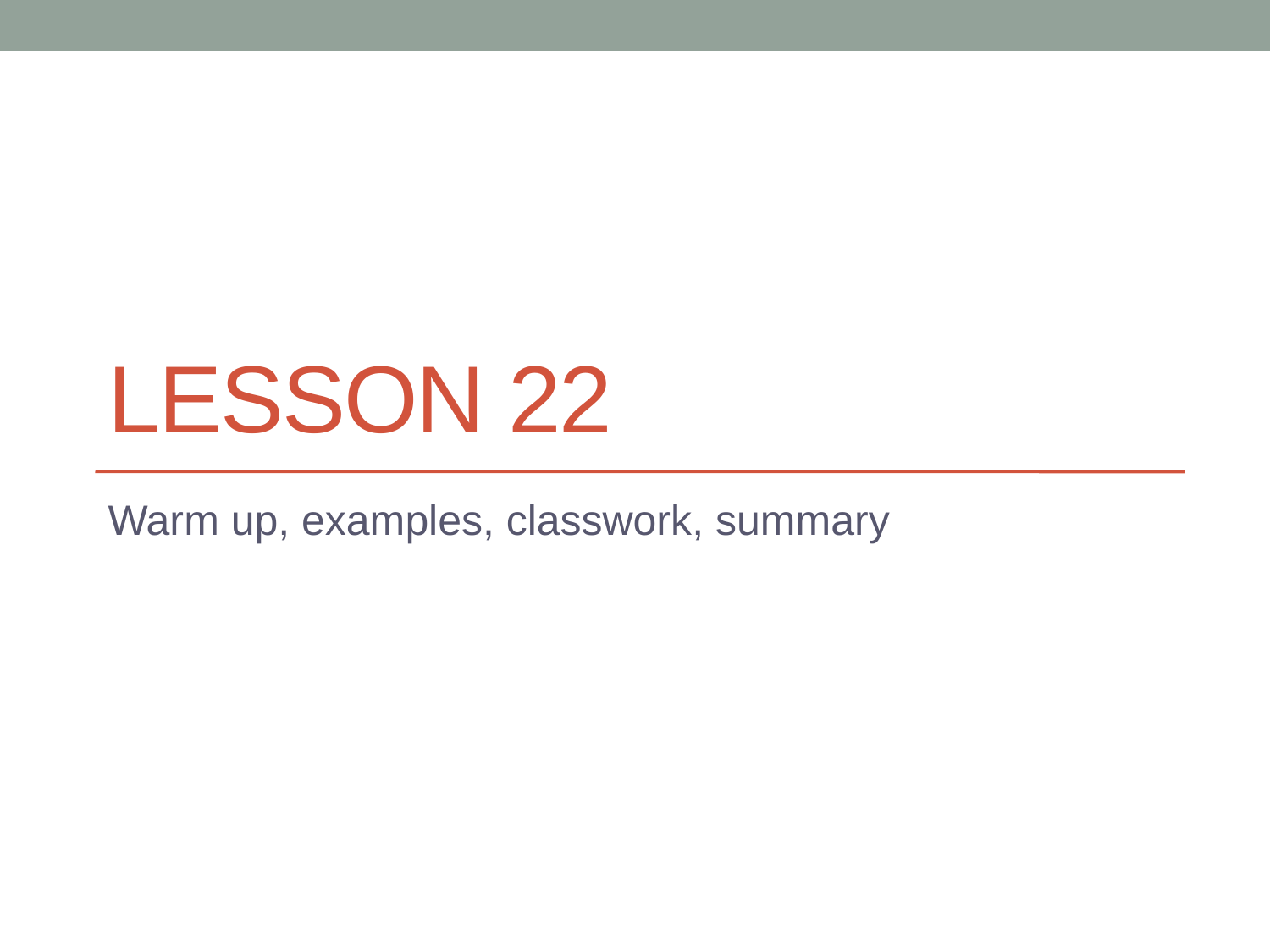

# Lesson 22
Warm up, examples, classwork, summary